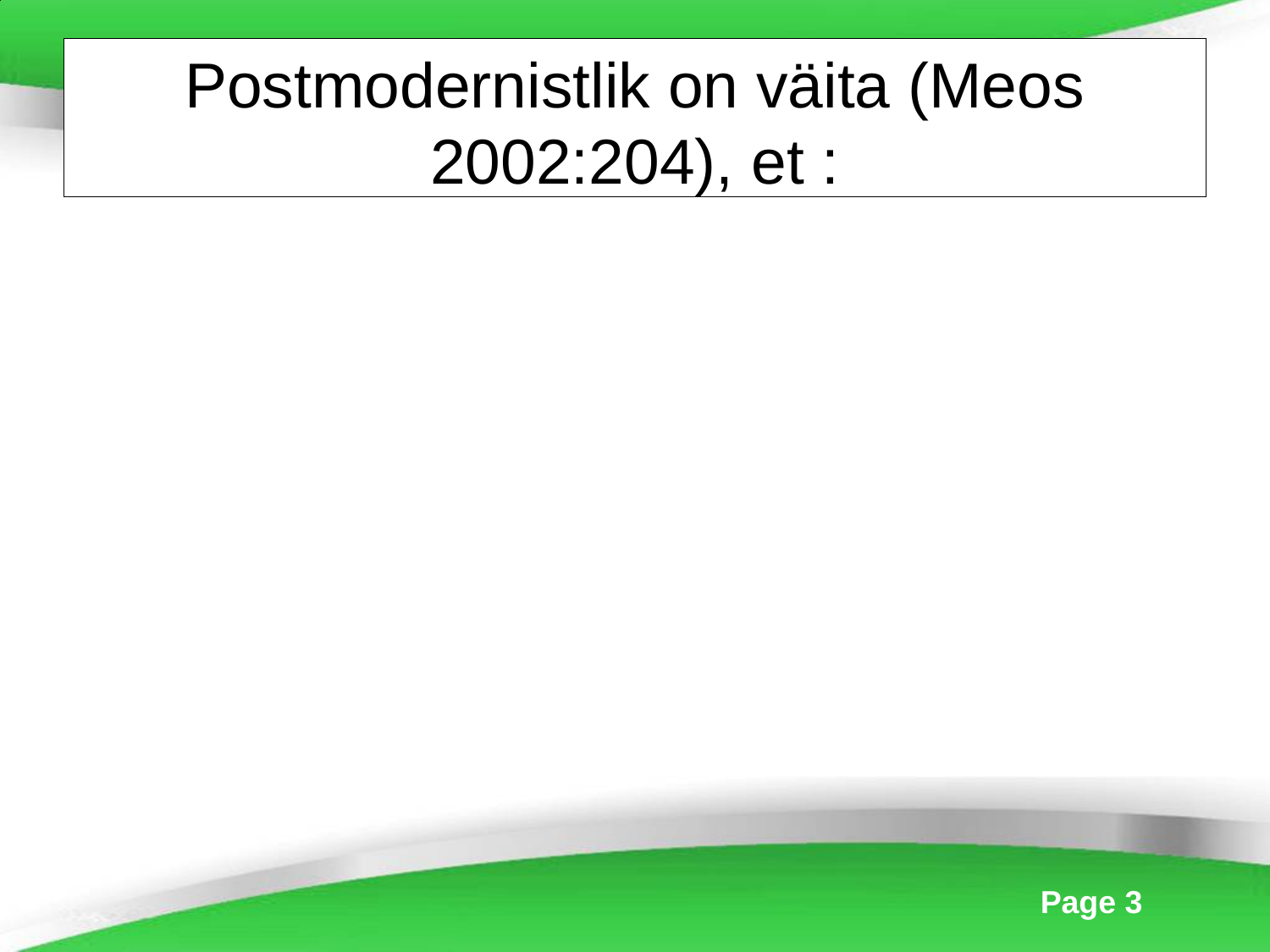

# Postmodernistlik on väita (Meos 2002:204), et :
ei ole enam absoluutset filosoofilist tõde;
ei ole enam objektiivsust (NB! objektiivne on see, mille olemasolu ei sõltu subjektist);
on vaid erinevad filosoofiad, arutlused, kõnelevad ja kirjutavad inimesed, ringhääling jms;
kõik seisukohad on vaid tõlgendused.